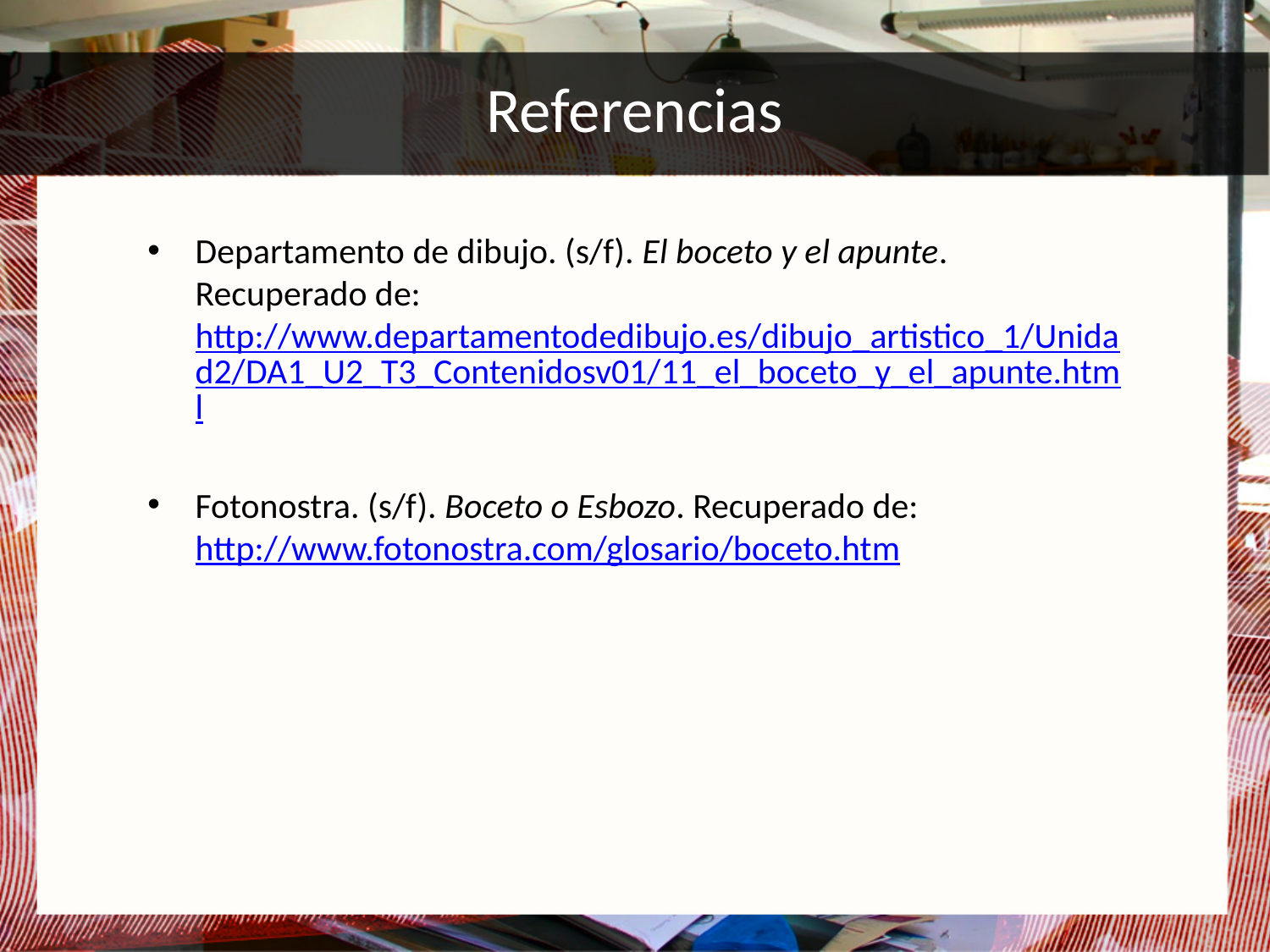

# Referencias
Departamento de dibujo. (s/f). El boceto y el apunte. Recuperado de: http://www.departamentodedibujo.es/dibujo_artistico_1/Unidad2/DA1_U2_T3_Contenidosv01/11_el_boceto_y_el_apunte.html

Fotonostra. (s/f). Boceto o Esbozo. Recuperado de: http://www.fotonostra.com/glosario/boceto.htm